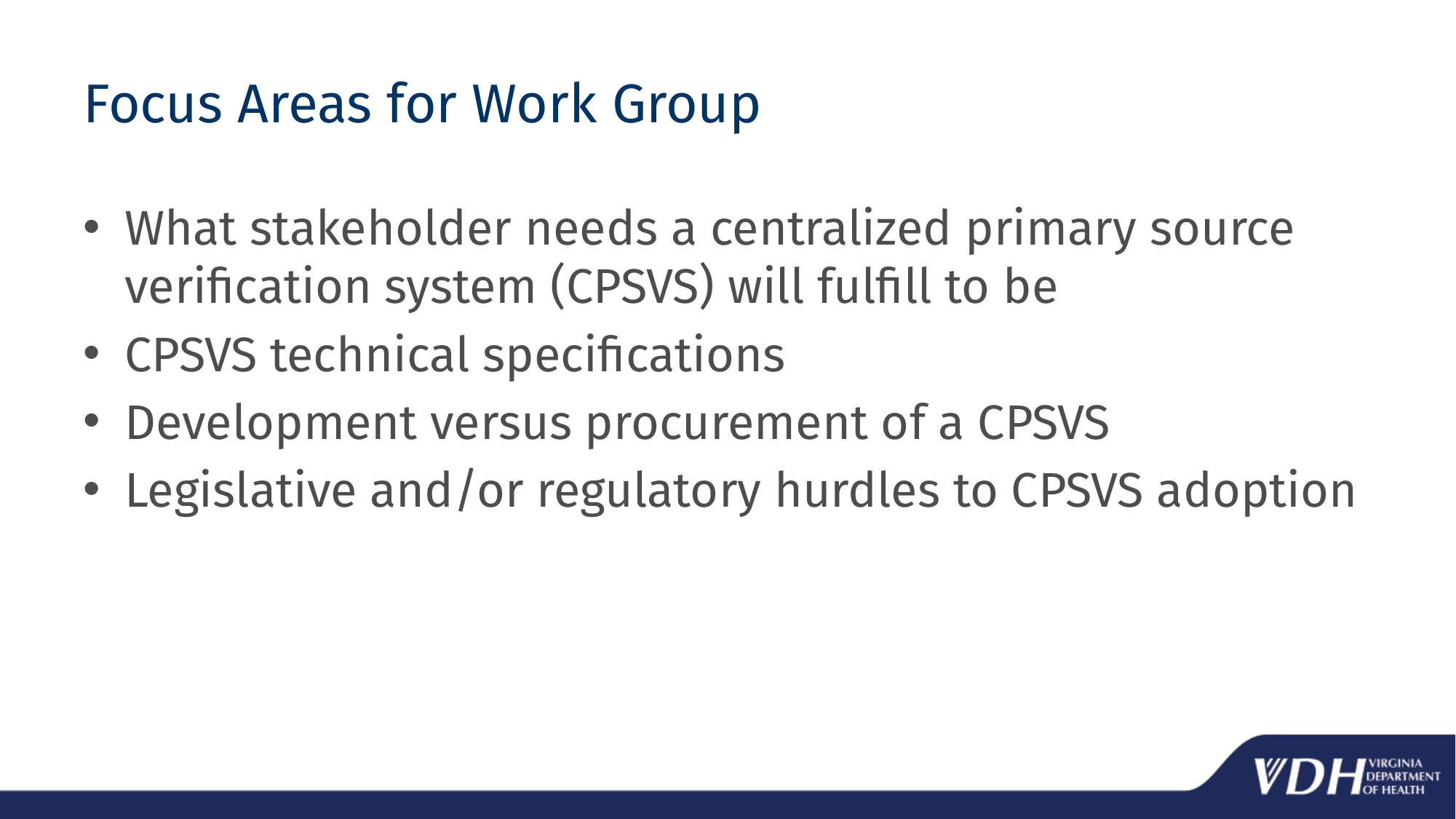

# Focus Areas for Work Group
What stakeholder needs a centralized primary source verification system (CPSVS) will fulfill to be
CPSVS technical specifications
Development versus procurement of a CPSVS
Legislative and/or regulatory hurdles to CPSVS adoption